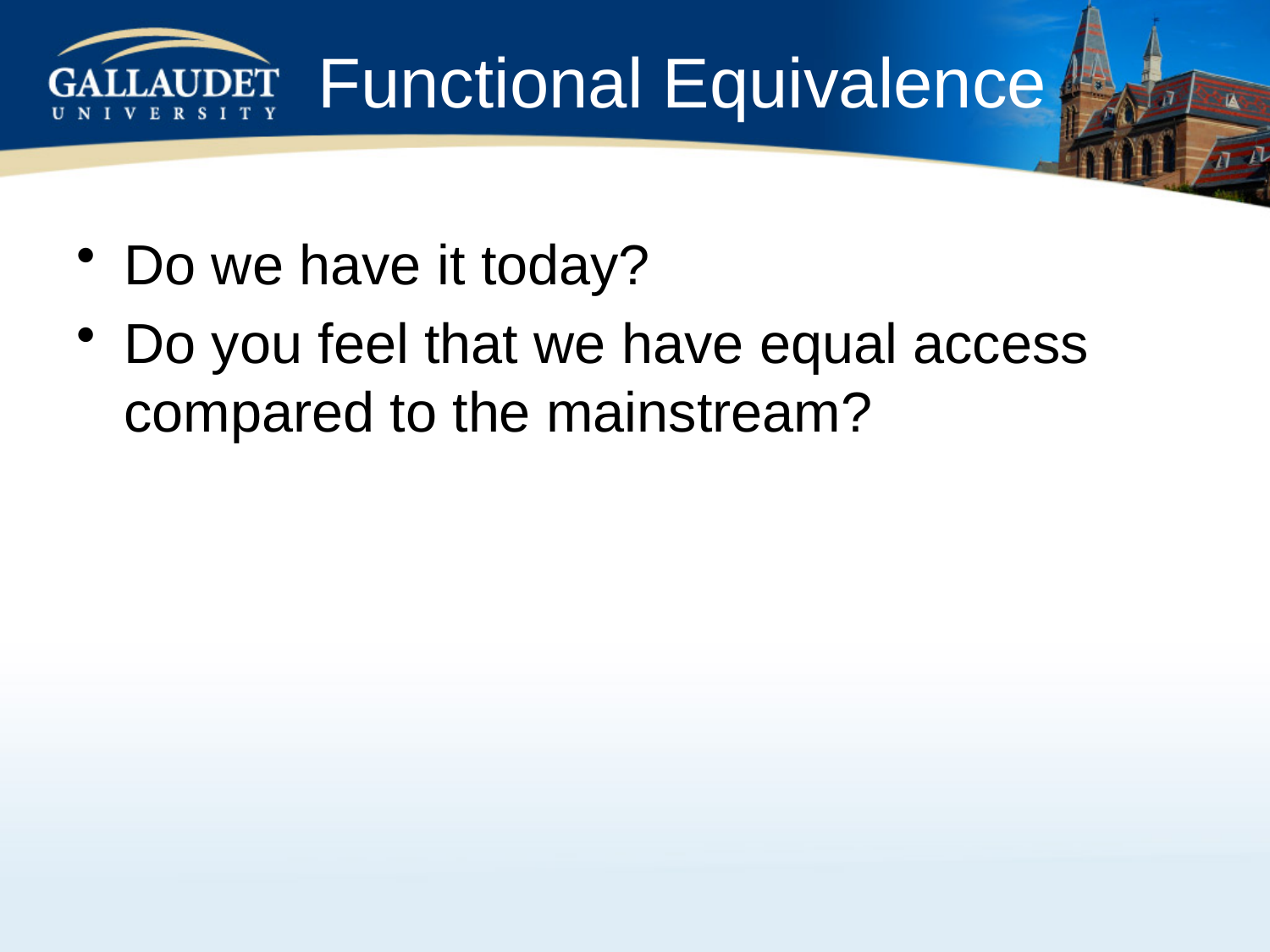

# Functional Equivalence
Do we have it today?
Do you feel that we have equal access compared to the mainstream?